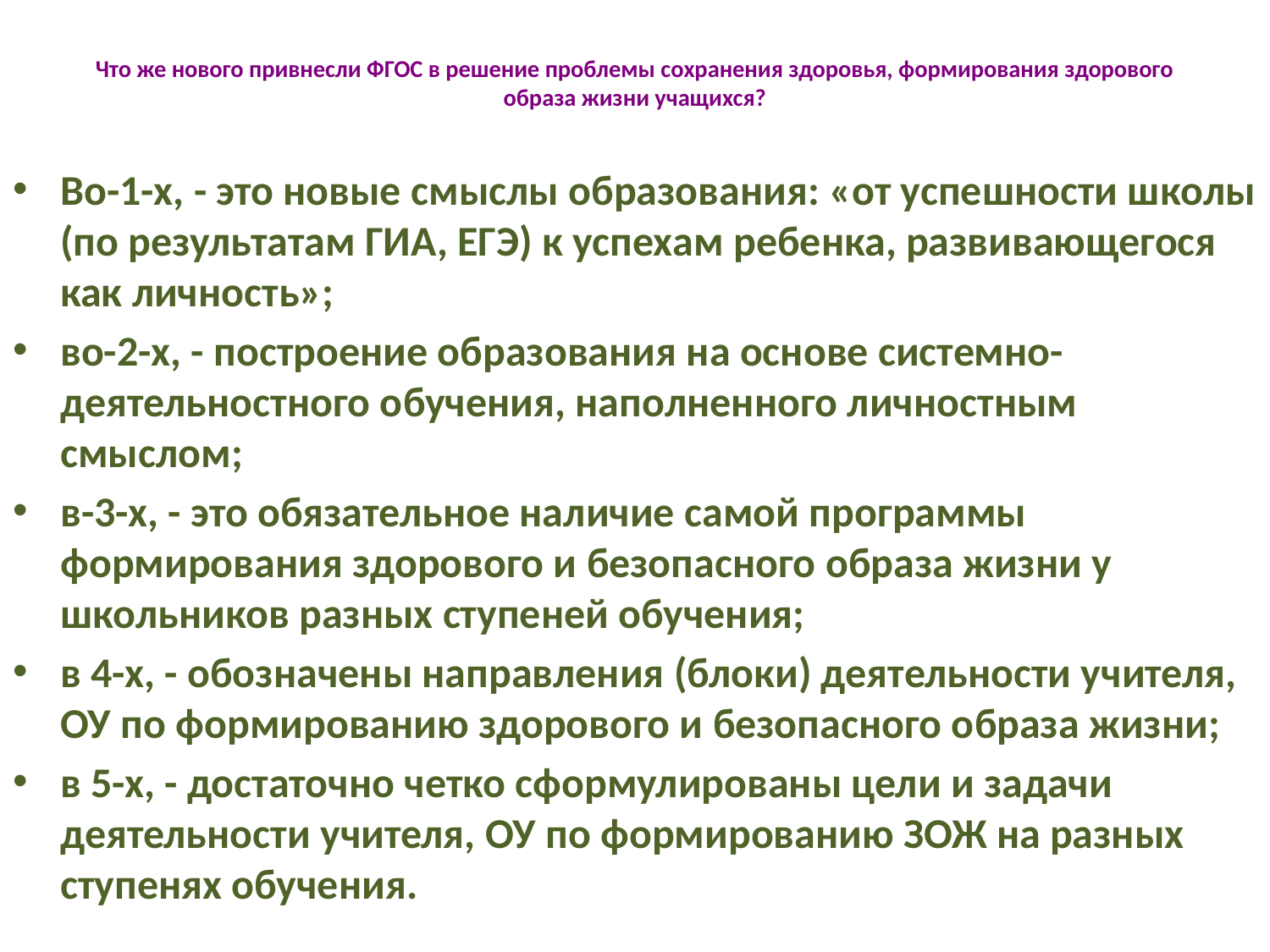

# Что же нового привнесли ФГОС в решение проблемы сохранения здоровья, формирования здорового образа жизни учащихся?
Во-1-х, - это новые смыслы образования: «от успешности школы (по результатам ГИА, ЕГЭ) к успехам ребенка, развивающегося как личность»;
во-2-х, - построение образования на основе системно-деятельностного обучения, наполненного личностным смыслом;
в-3-х, - это обязательное наличие самой программы формирования здорового и безопасного образа жизни у школьников разных ступеней обучения;
в 4-х, - обозначены направления (блоки) деятельности учителя, ОУ по формированию здорового и безопасного образа жизни;
в 5-х, - достаточно четко сформулированы цели и задачи деятельности учителя, ОУ по формированию ЗОЖ на разных ступенях обучения.